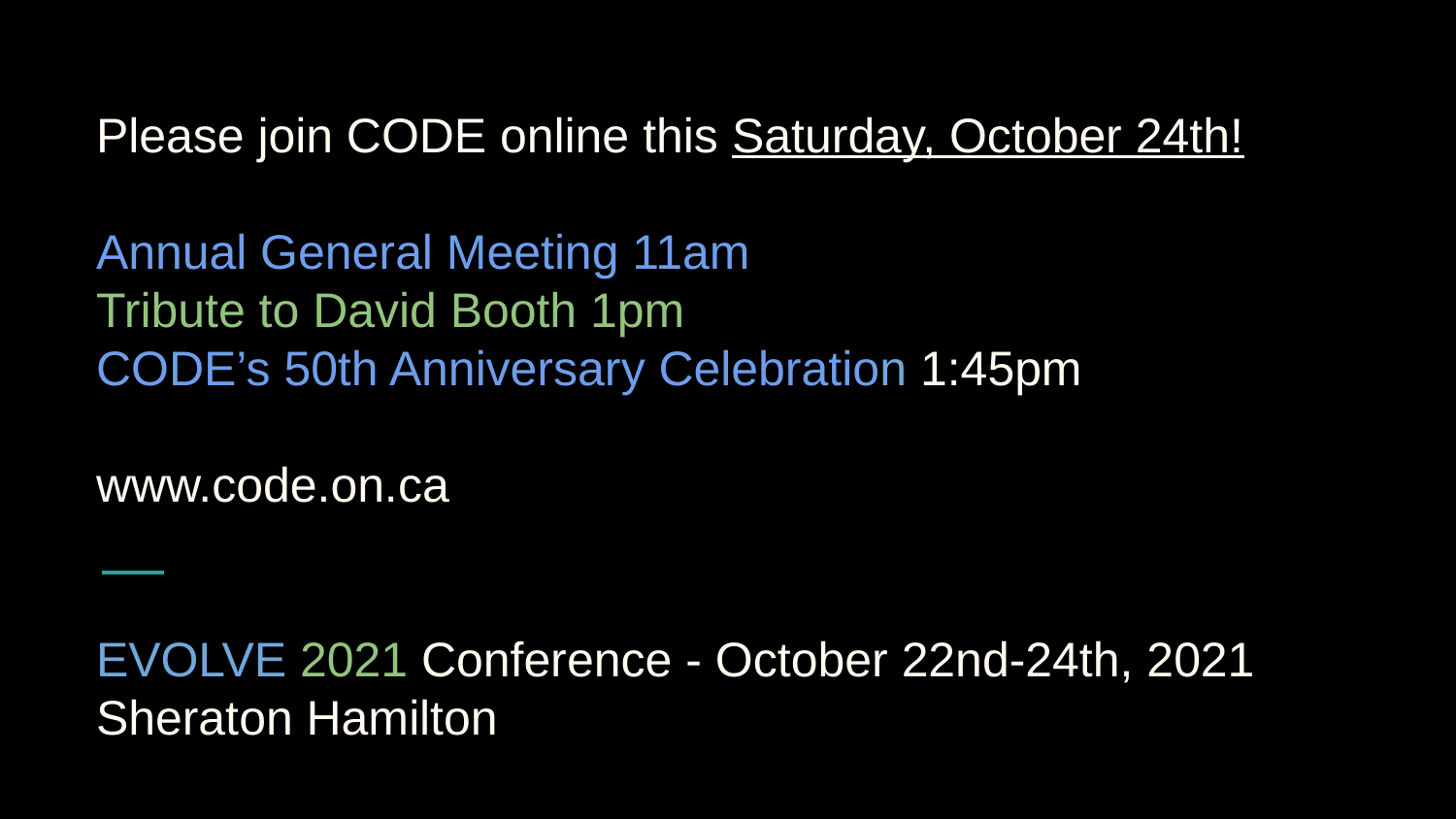

# Please join CODE online this Saturday, October 24th!

Annual General Meeting 11am
Tribute to David Booth 1pm
CODE’s 50th Anniversary Celebration 1:45pm

www.code.on.ca

EVOLVE 2021 Conference - October 22nd-24th, 2021 Sheraton Hamilton